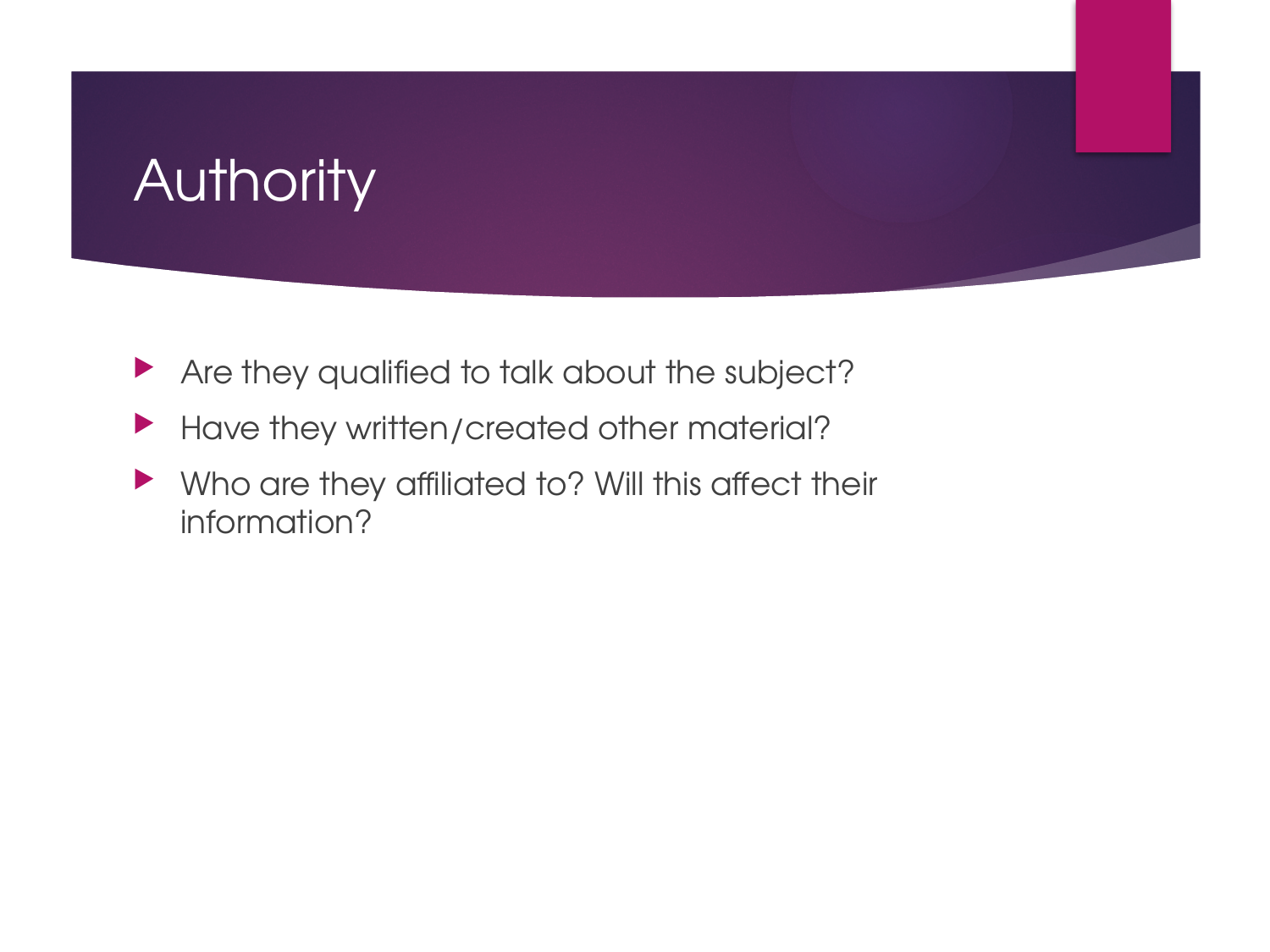

# Authority
Are they qualified to talk about the subject?
Have they written/created other material?
Who are they affiliated to? Will this affect their information?